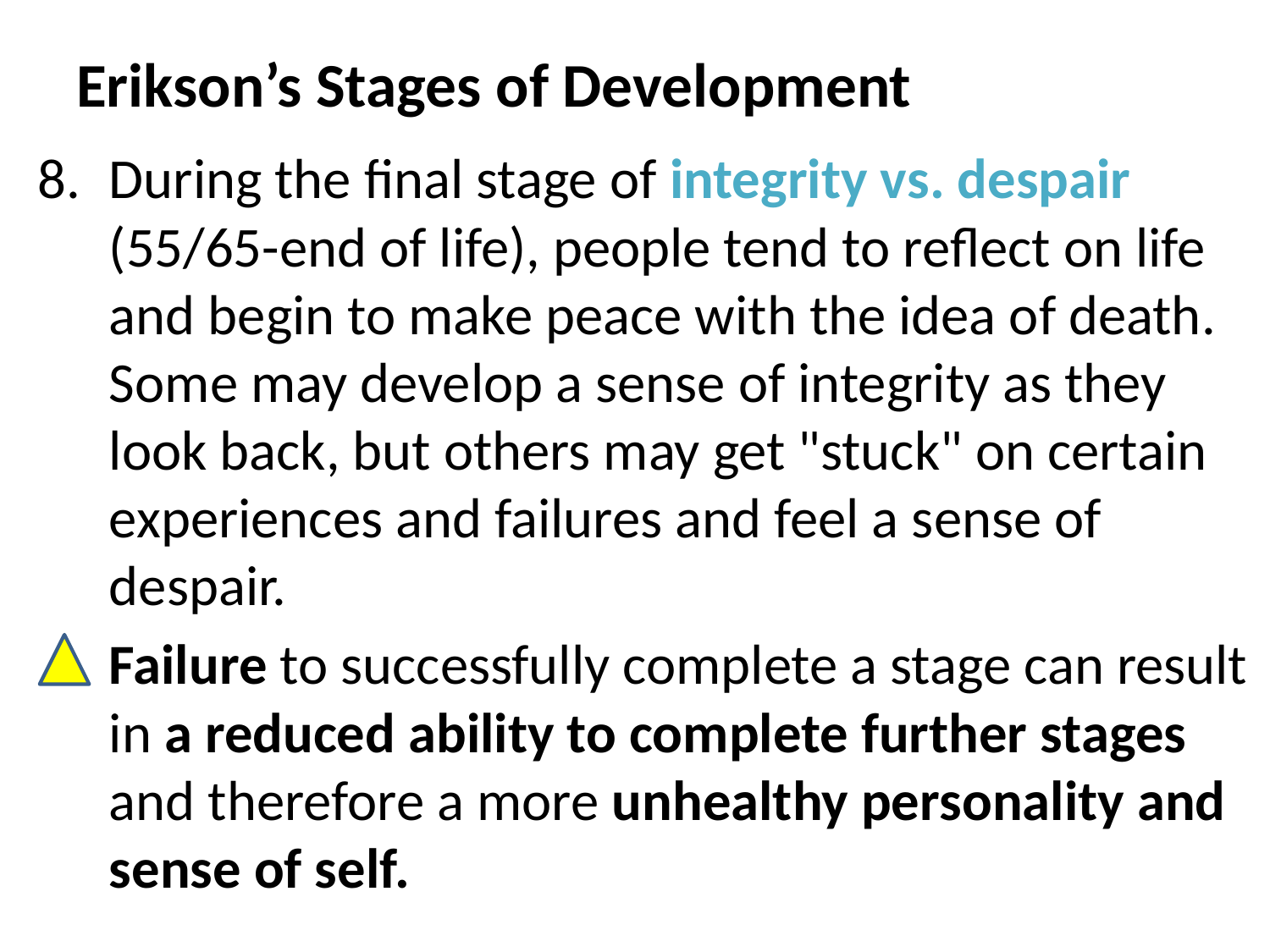

# Erikson’s Stages of Development
During the final stage of integrity vs. despair (55/65-end of life), people tend to reflect on life and begin to make peace with the idea of death. Some may develop a sense of integrity as they look back, but others may get "stuck" on certain experiences and failures and feel a sense of despair.
	Failure to successfully complete a stage can result in a reduced ability to complete further stages and therefore a more unhealthy personality and sense of self.